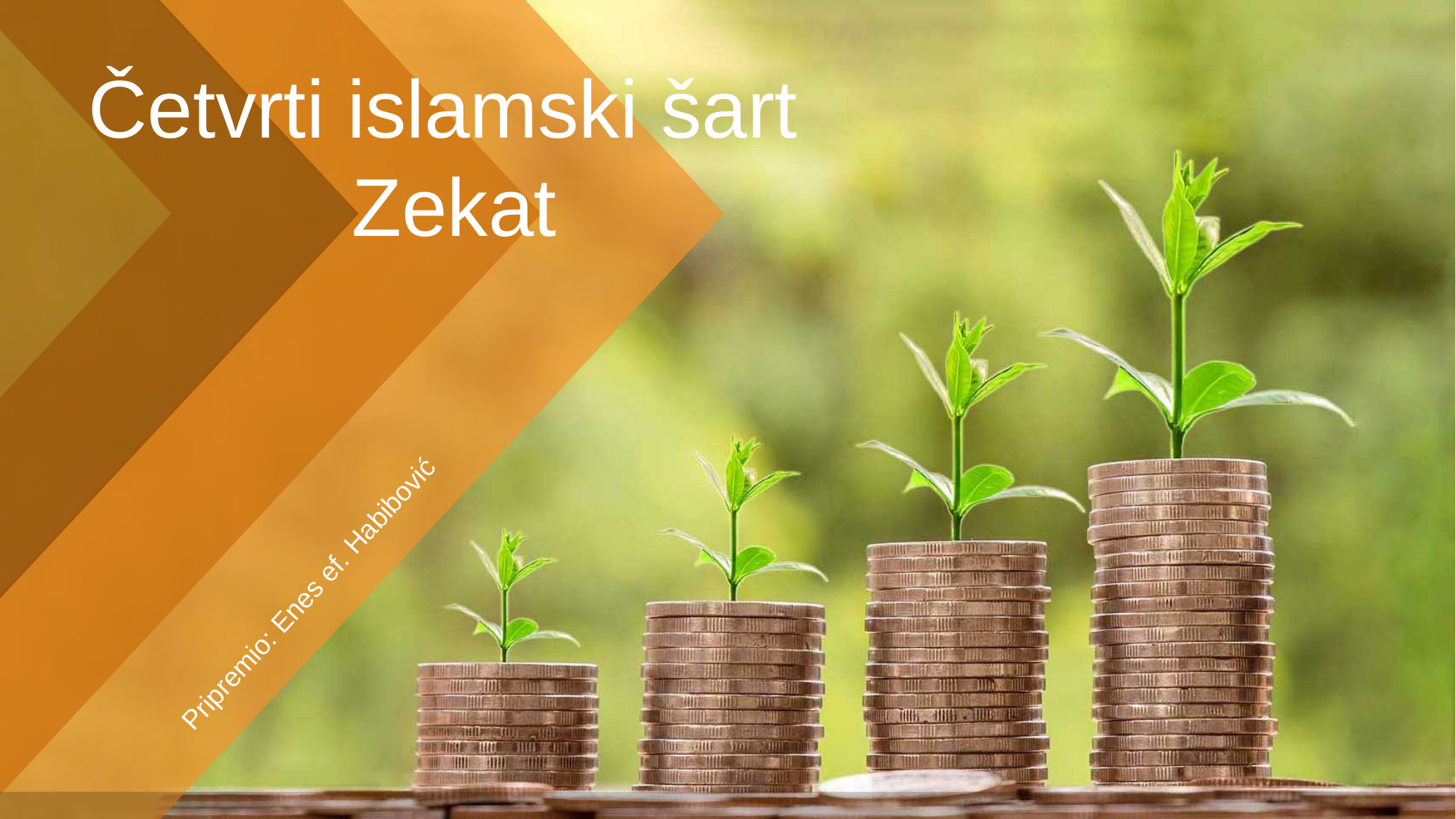

Četvrti islamski šart  Zekat
Pripremio: Enes ef. Habibović